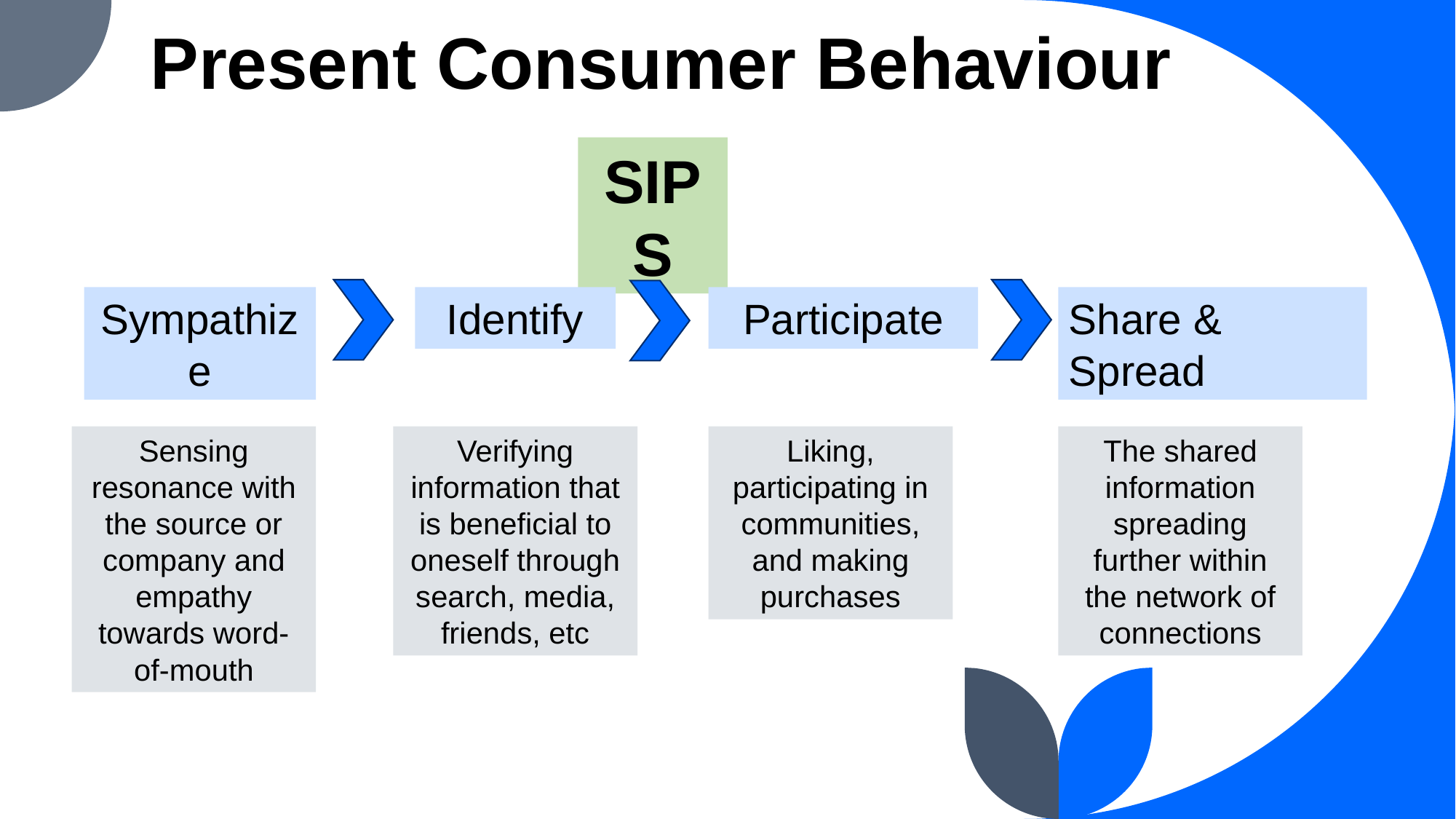

# Present Consumer Behaviour
SIPS

Sympathize
Identify
Participate
Share & Spread
Sensing resonance with the source or company and empathy towards word-of-mouth
Verifying information that is beneficial to oneself through search, media, friends, etc
Liking, participating in communities, and making purchases
The shared information spreading further within the network of connections